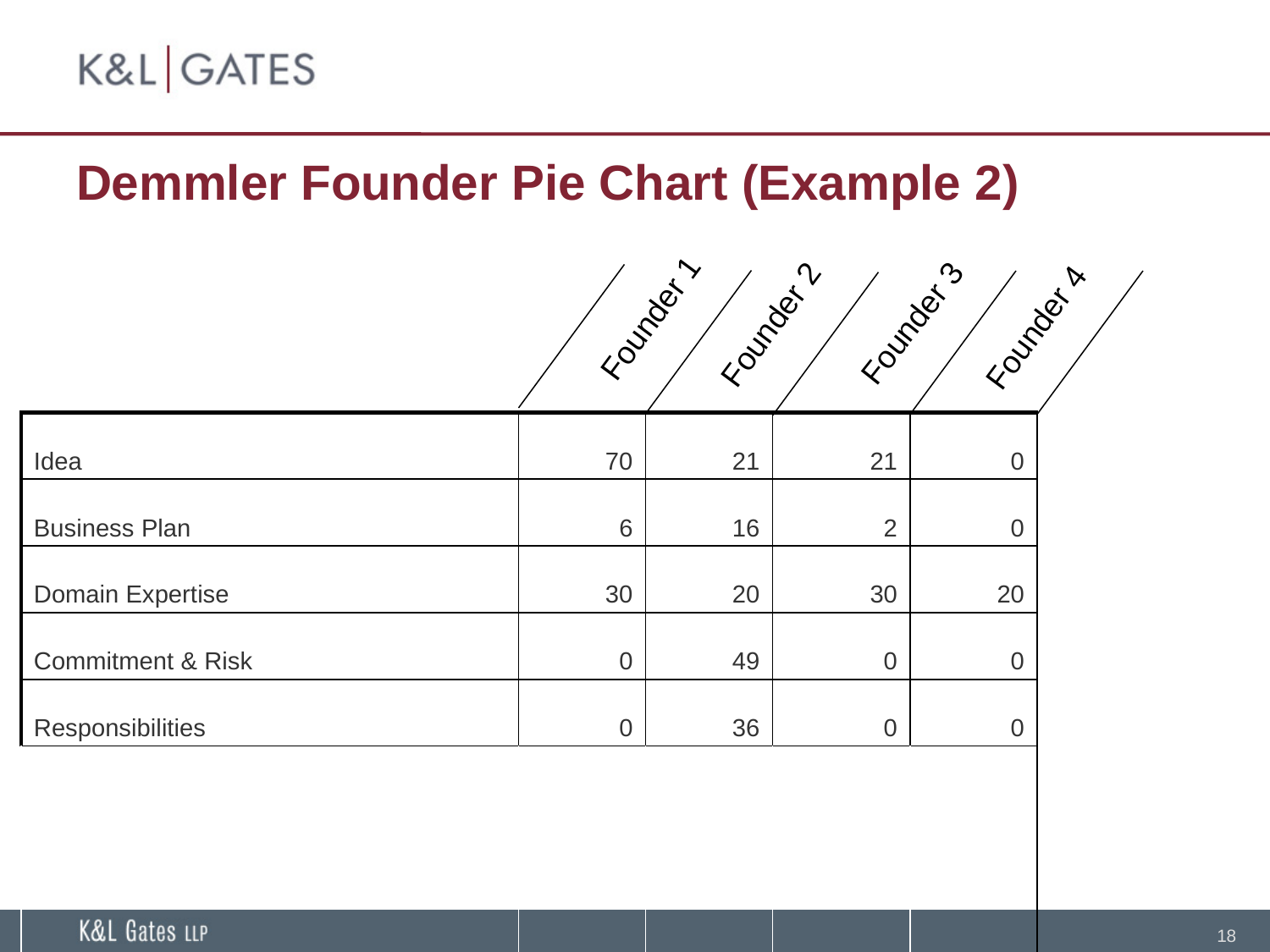

# Demmler Founder Pie Chart (Example 2)

Founder 1
Founder 3
Founder 2
Founder 4
| Idea | 70 | 21 | 21 | 0 |  |
| --- | --- | --- | --- | --- | --- |
| Business Plan | 6 | 16 | 2 | 0 |  |
| Domain Expertise | 30 | 20 | 30 | 20 |  |
| Commitment & Risk | 0 | 49 | 0 | 0 |  |
| Responsibilities | 0 | 36 | 0 | 0 |  |
|  |  |  |  |  |  |
| Total Points | 106 | 142 | 53 | 20 | 321 |
| % of Total | 33.0% | 44.2% | 16.5% | 6.2% | 100.0% |